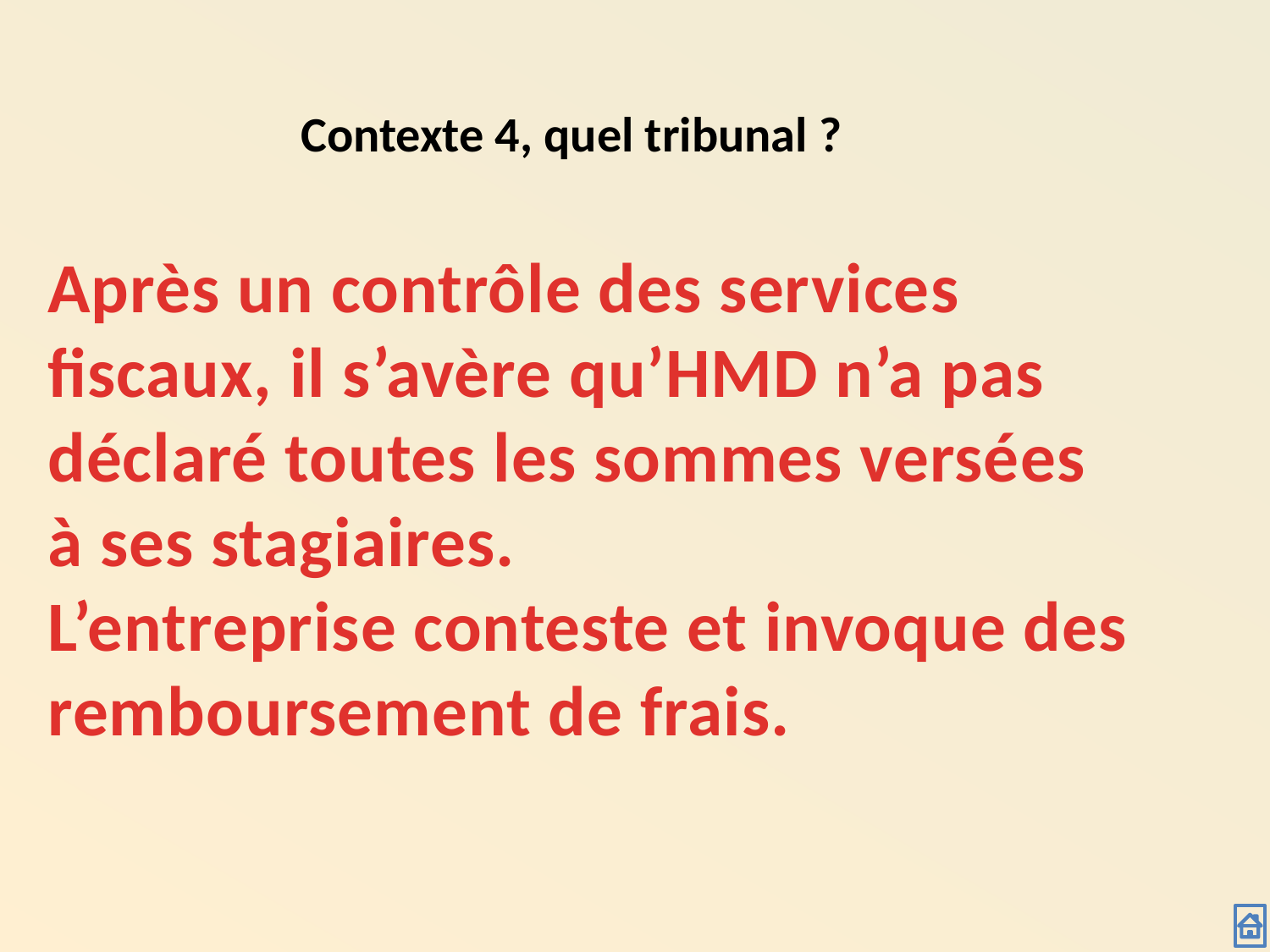

Contexte 4, quel tribunal ?
Après un contrôle des services fiscaux, il s’avère qu’HMD n’a pas déclaré toutes les sommes versées à ses stagiaires.
L’entreprise conteste et invoque des remboursement de frais.